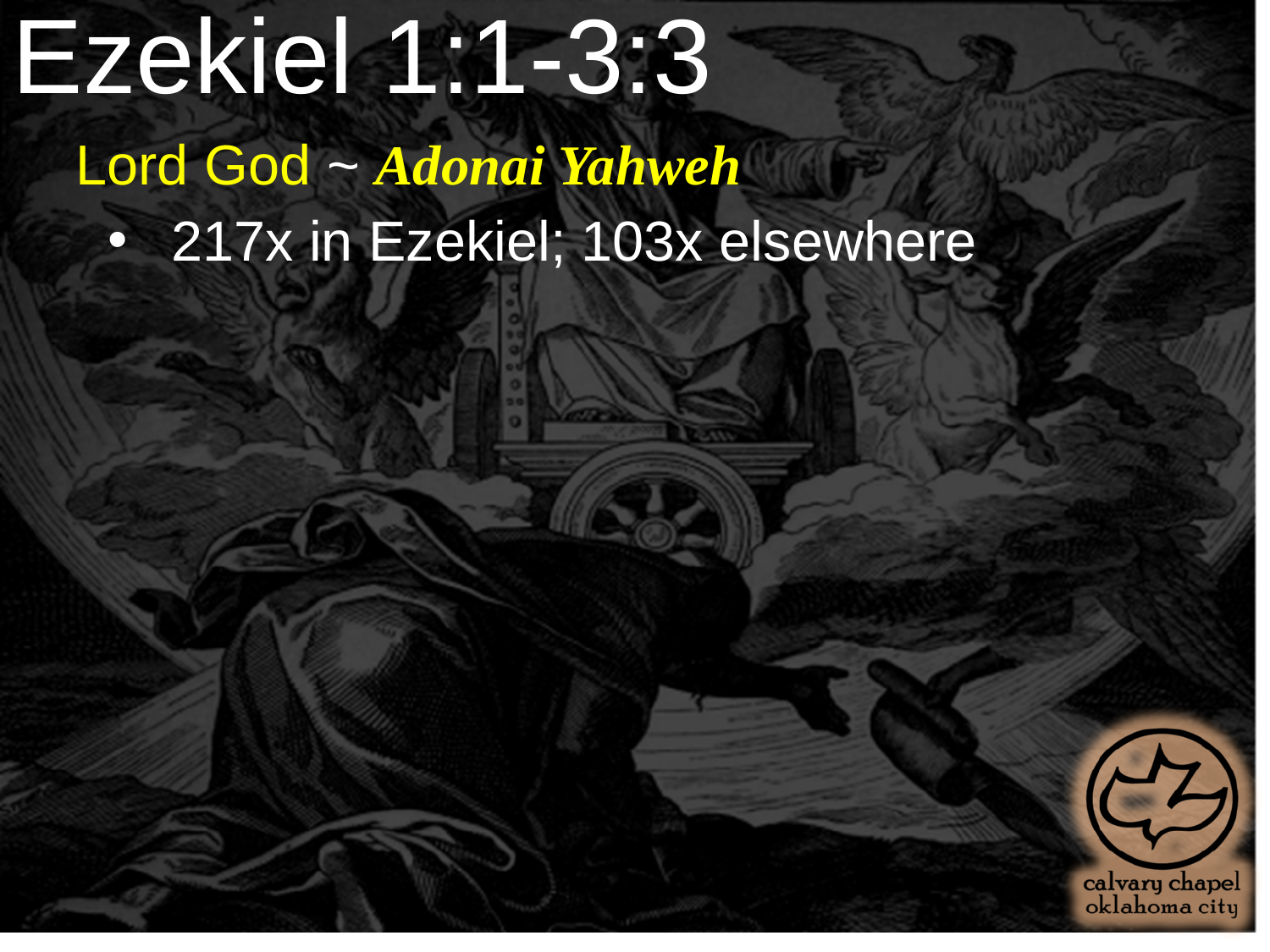

Ezekiel 1:1-3:3
Lord God ~ Adonai Yahweh
217x in Ezekiel; 103x elsewhere